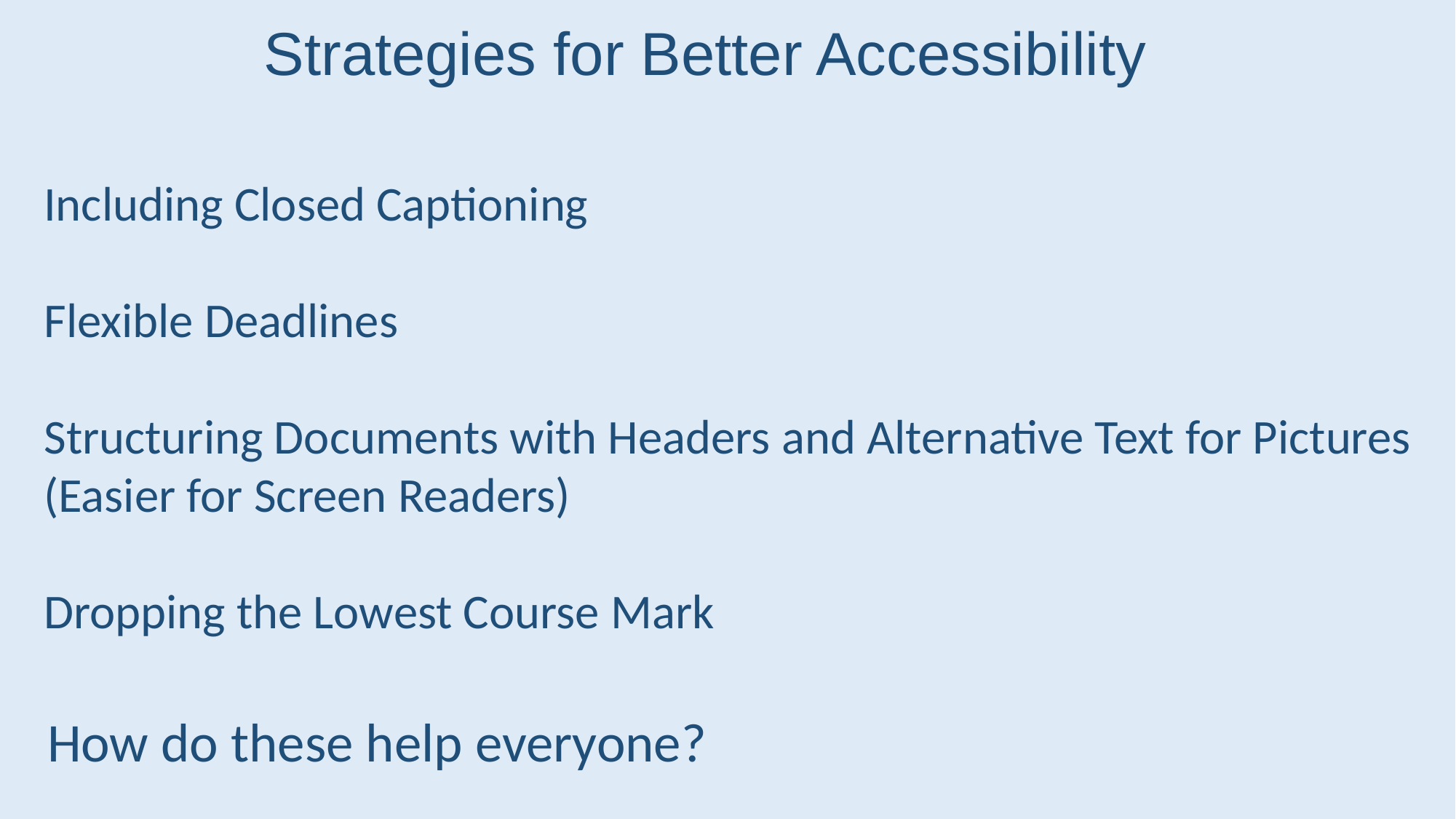

Strategies for Better Accessibility

Including Closed Captioning

Flexible Deadlines

Structuring Documents with Headers and Alternative Text for Pictures (Easier for Screen Readers)

Dropping the Lowest Course Mark
How do these help everyone?